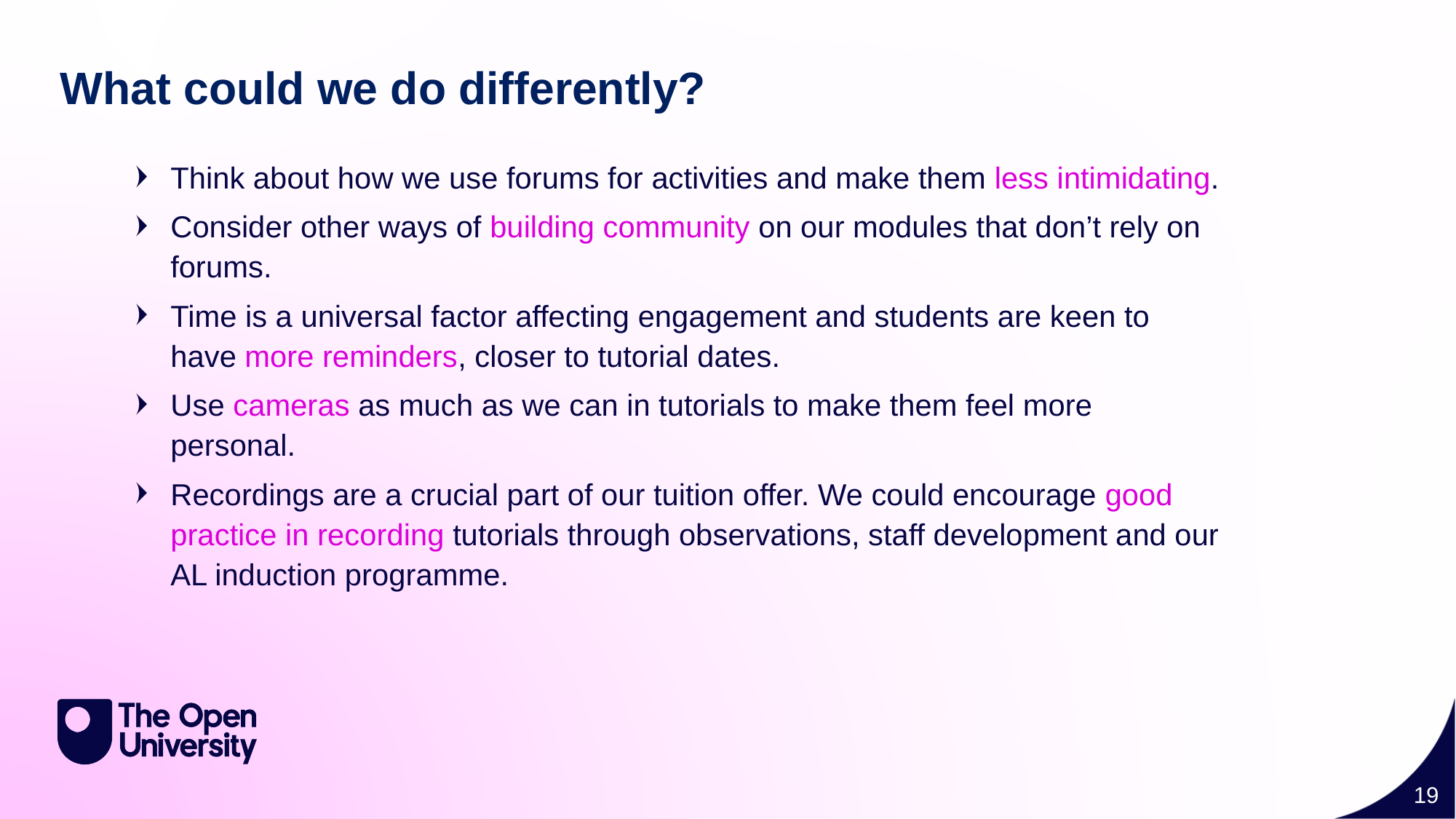

Slide Title 11
What could we do differently?
Think about how we use forums for activities and make them less intimidating.
Consider other ways of building community on our modules that don’t rely on forums.
Time is a universal factor affecting engagement and students are keen to have more reminders, closer to tutorial dates.
Use cameras as much as we can in tutorials to make them feel more personal.
Recordings are a crucial part of our tuition offer. We could encourage good practice in recording tutorials through observations, staff development and our AL induction programme.